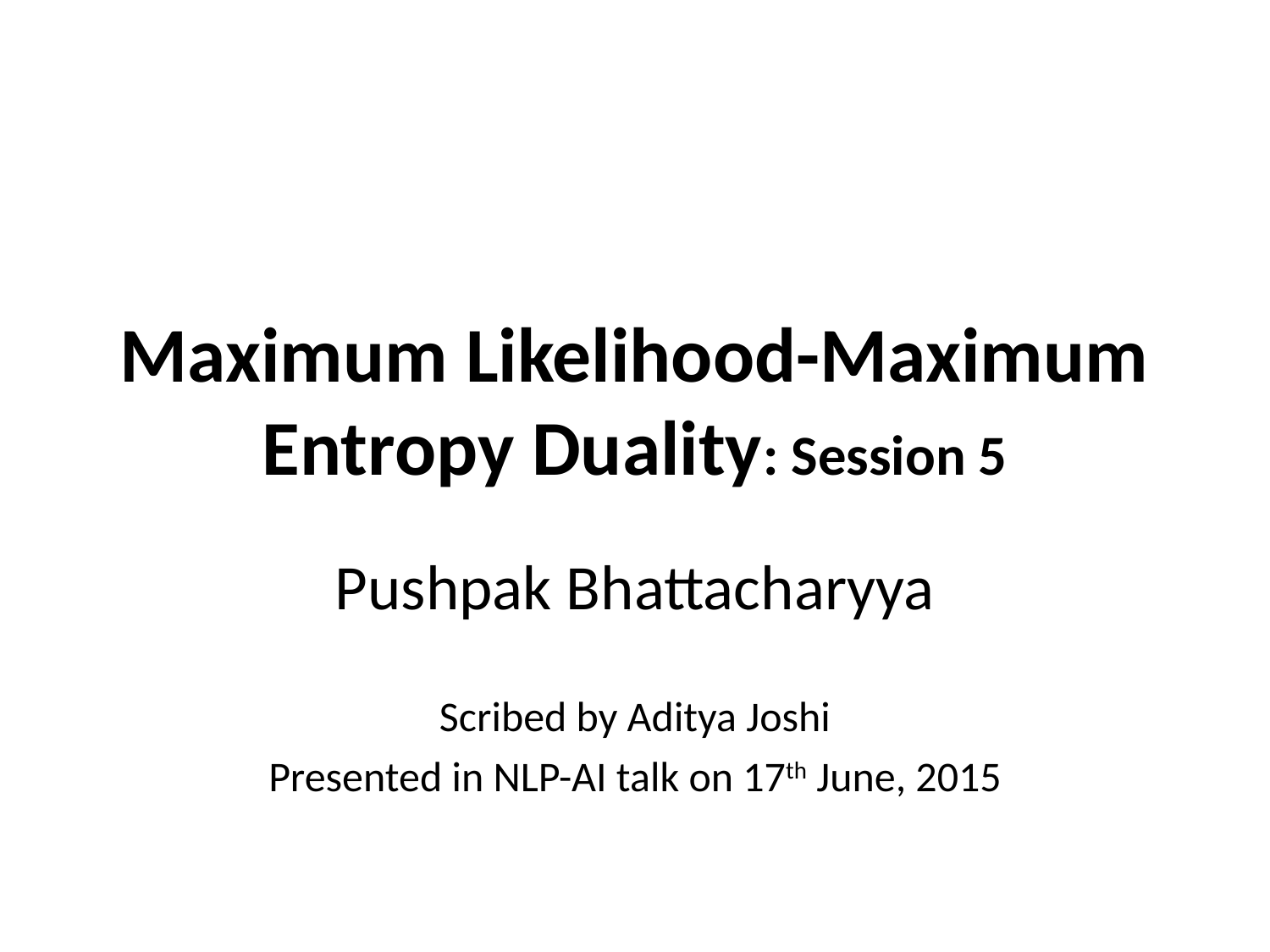

# Maximum Likelihood-Maximum Entropy Duality: Session 5
Pushpak Bhattacharyya

Scribed by Aditya Joshi
Presented in NLP-AI talk on 17th June, 2015